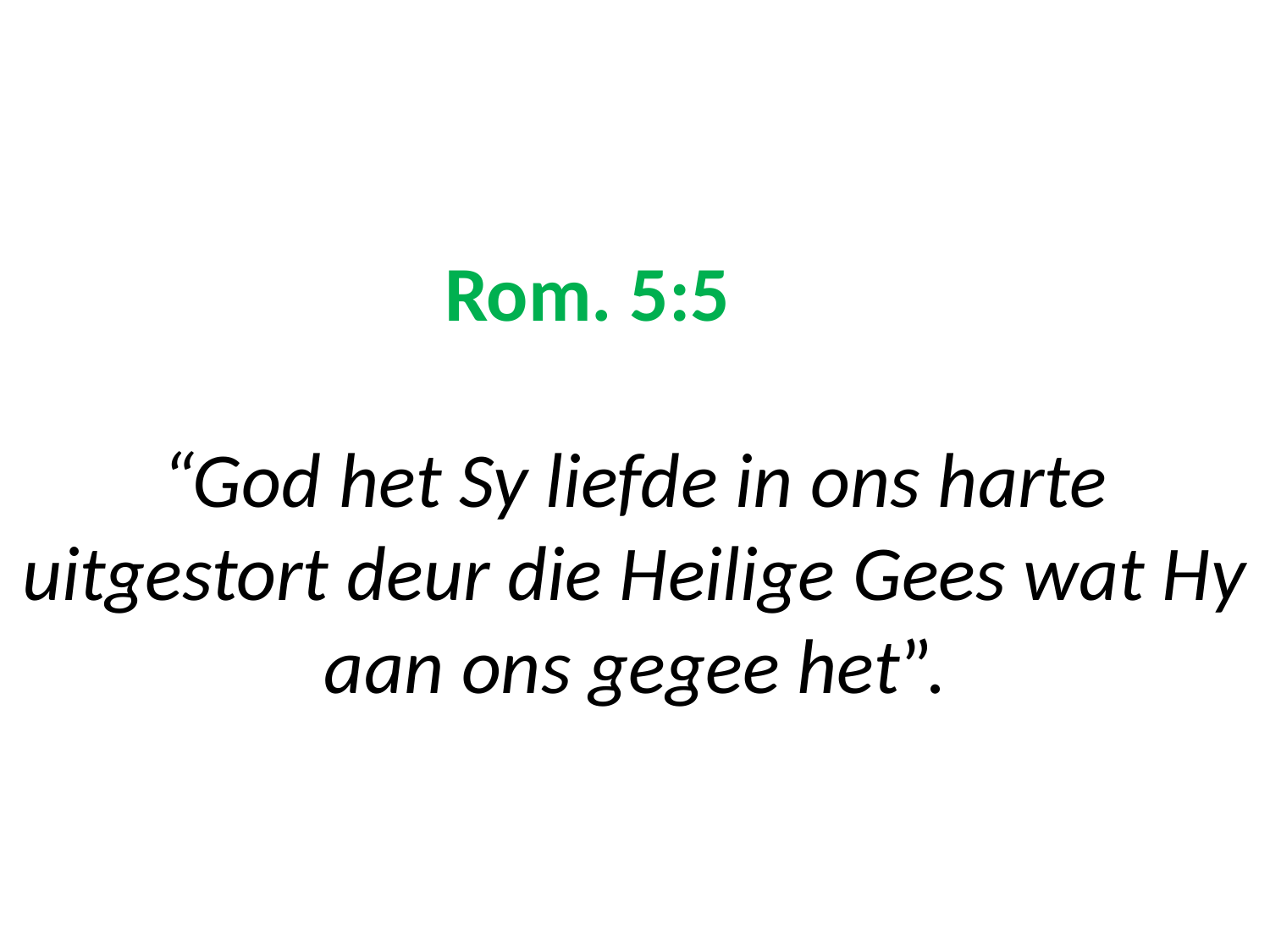

# Rom. 5:5 “God het Sy liefde in ons harte uitgestort deur die Heilige Gees wat Hy aan ons gegee het”.